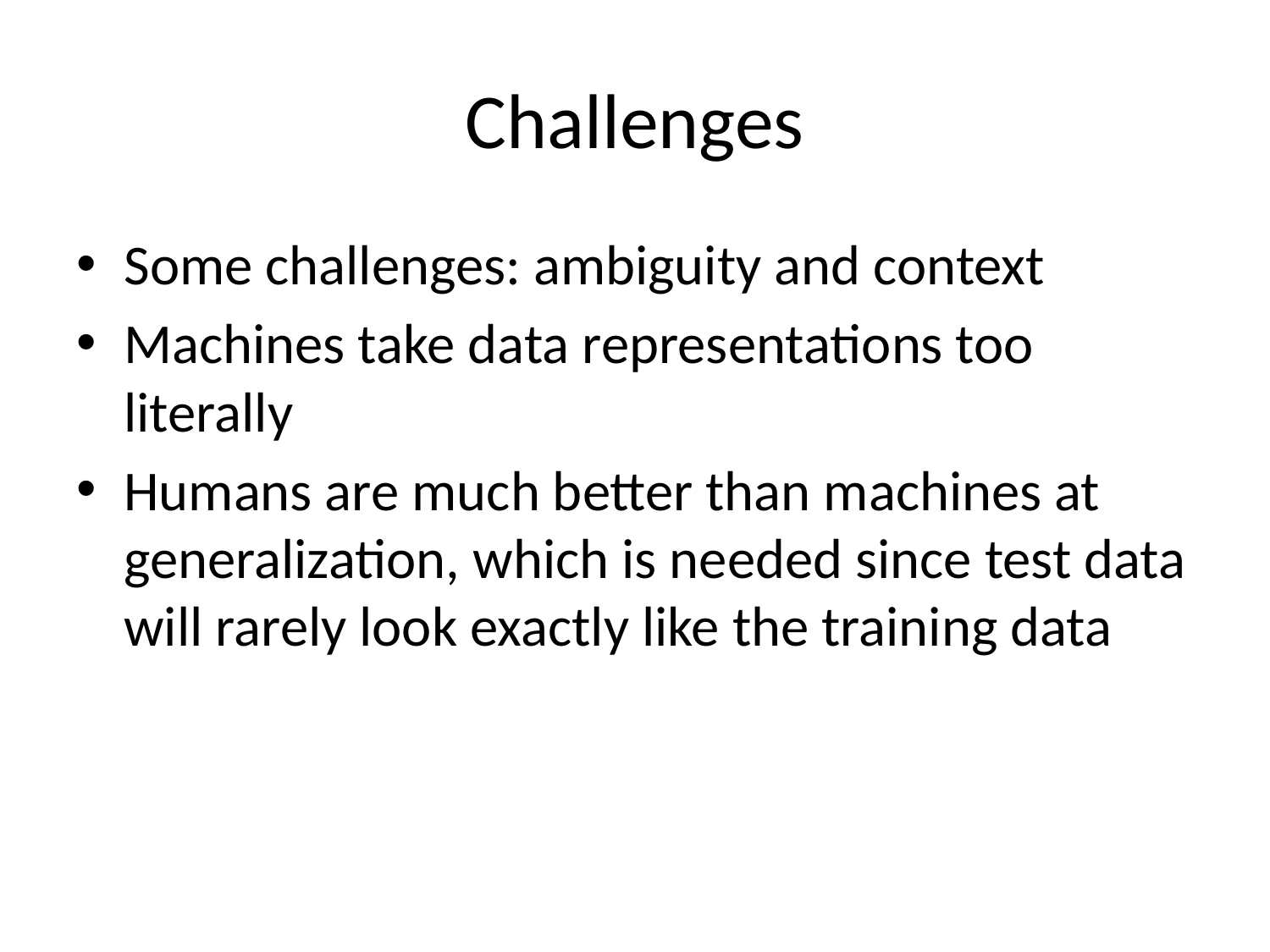

# Challenges
Some challenges: ambiguity and context
Machines take data representations too literally
Humans are much better than machines at generalization, which is needed since test data will rarely look exactly like the training data